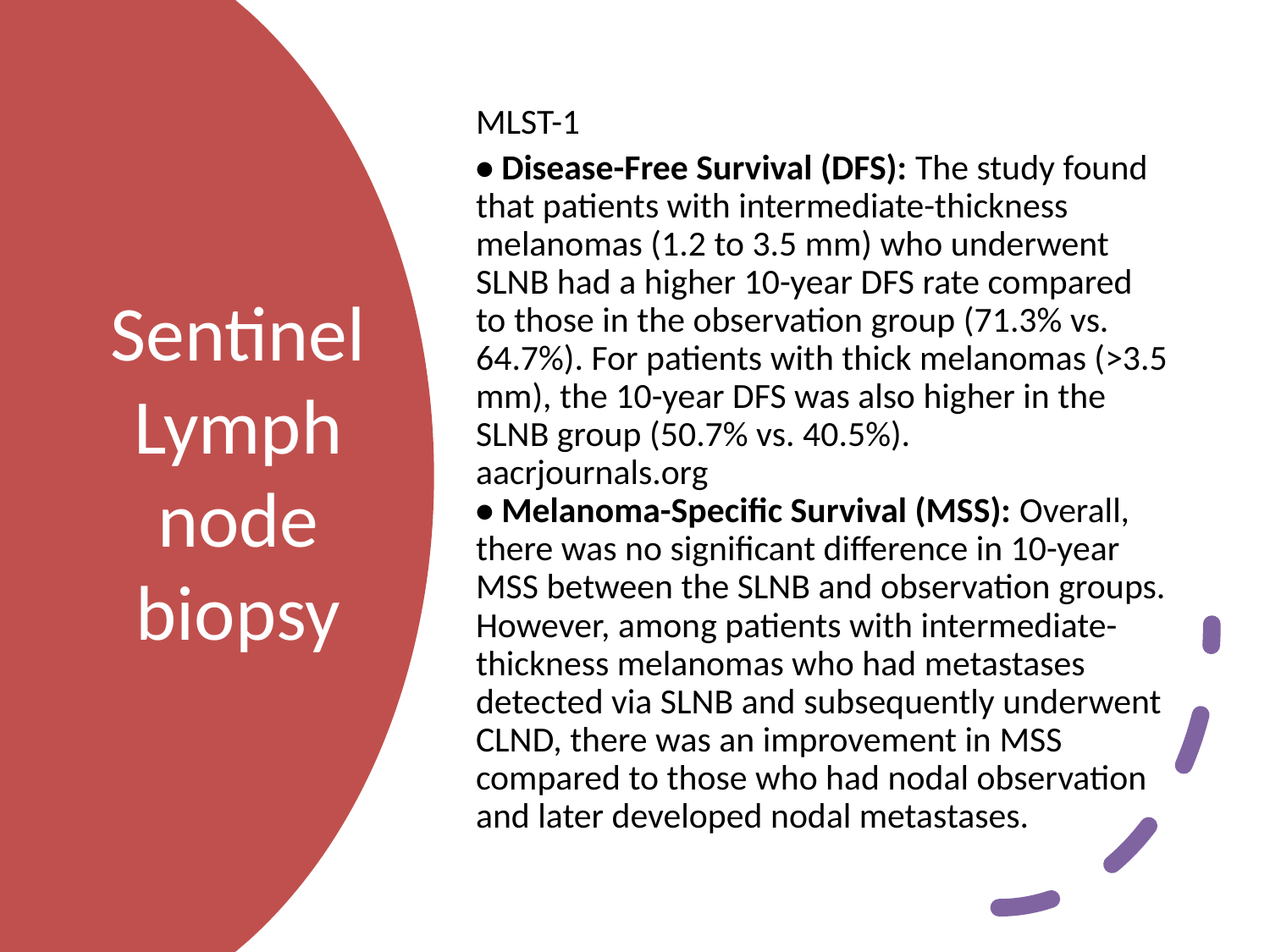

MLST-1
• Disease-Free Survival (DFS): The study found that patients with intermediate-thickness melanomas (1.2 to 3.5 mm) who underwent SLNB had a higher 10-year DFS rate compared to those in the observation group (71.3% vs. 64.7%). For patients with thick melanomas (>3.5 mm), the 10-year DFS was also higher in the SLNB group (50.7% vs. 40.5%).
aacrjournals.org
• Melanoma-Specific Survival (MSS): Overall, there was no significant difference in 10-year MSS between the SLNB and observation groups. However, among patients with intermediate-thickness melanomas who had metastases detected via SLNB and subsequently underwent CLND, there was an improvement in MSS compared to those who had nodal observation and later developed nodal metastases.
# Sentinel Lymph node biopsy